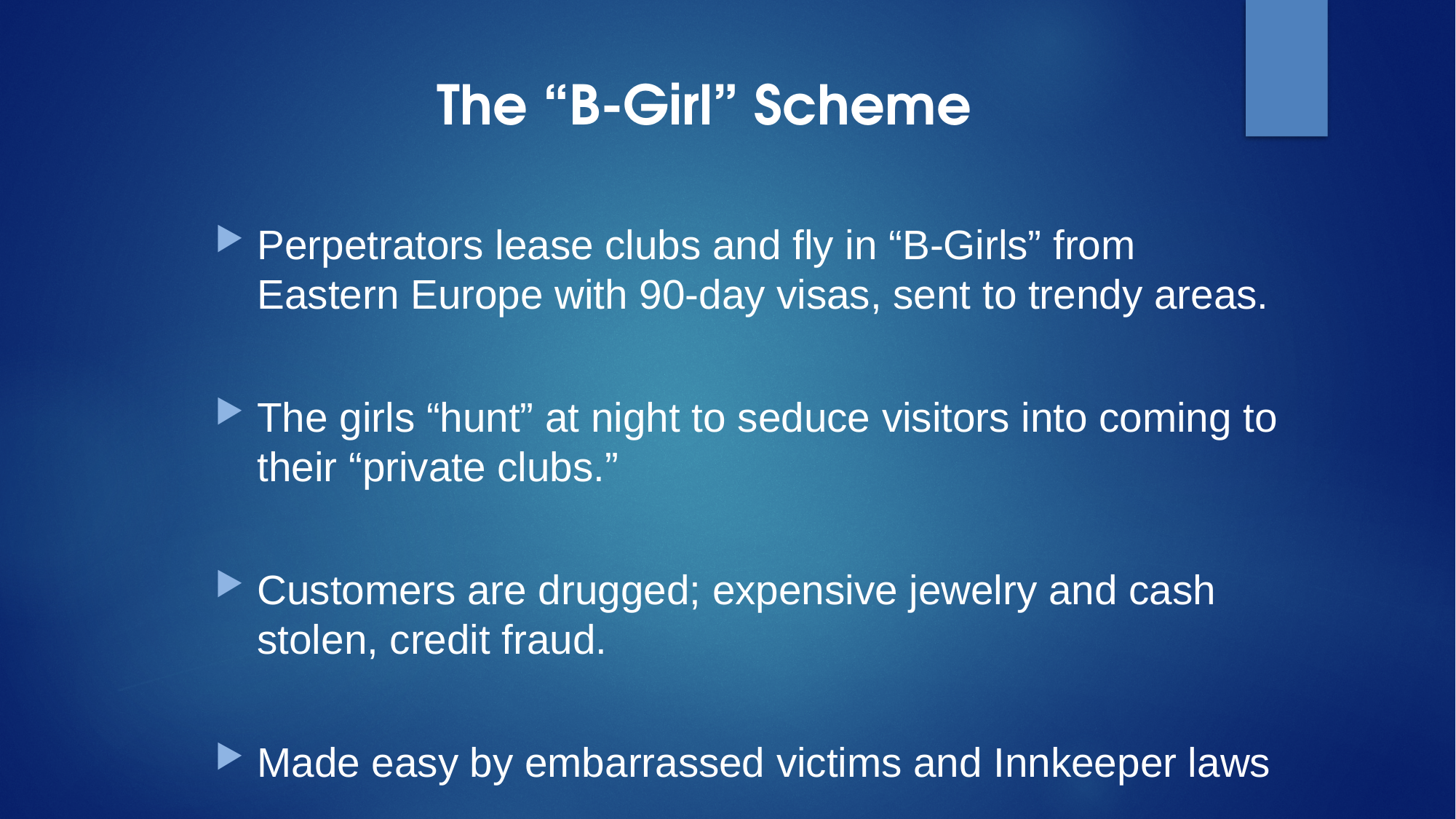

The “B-Girl” Scheme

Perpetrators lease clubs and fly in “B-Girls” from Eastern Europe with 90-day visas, sent to trendy areas.

The girls “hunt” at night to seduce visitors into coming to their “private clubs.”

Customers are drugged; expensive jewelry and cash stolen, credit fraud.

Made easy by embarrassed victims and Innkeeper laws